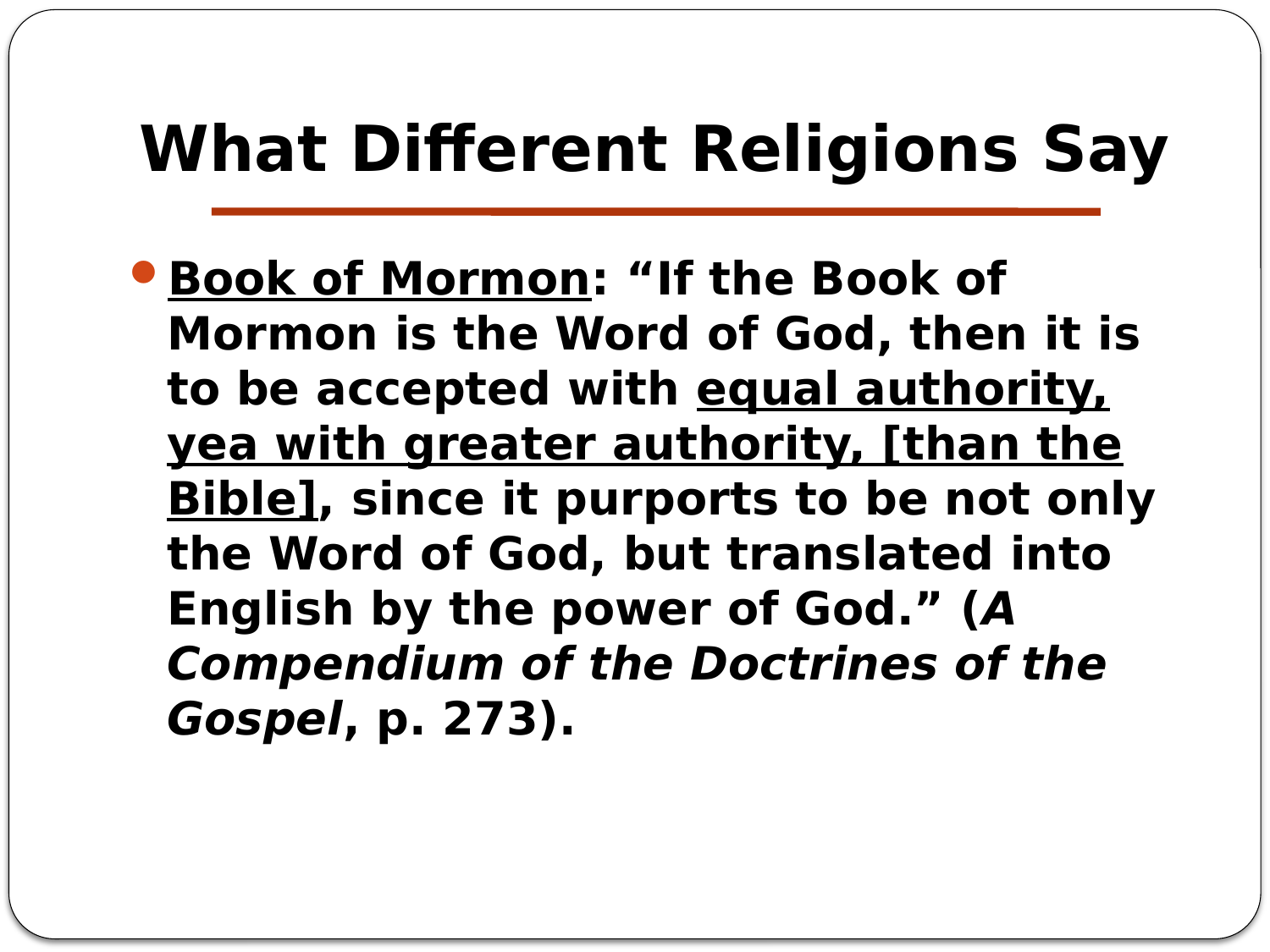

# What Different Religions Say
Book of Mormon: “If the Book of Mormon is the Word of God, then it is to be accepted with equal authority, yea with greater authority, [than the Bible], since it purports to be not only the Word of God, but translated into English by the power of God.” (A Compendium of the Doctrines of the Gospel, p. 273).